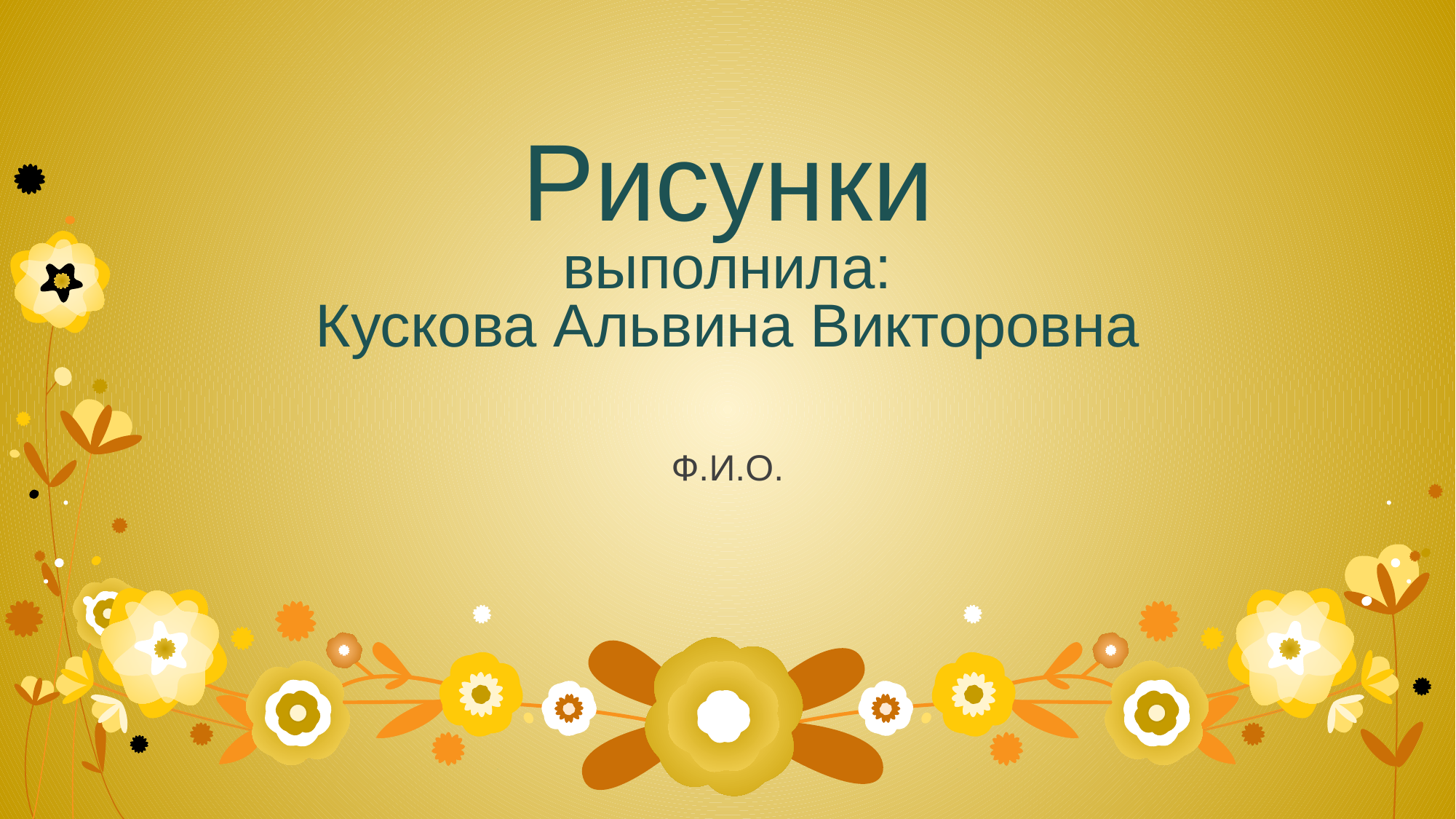

# Рисунки выполнила: Кускова Альвина Викторовна
Ф.И.О.